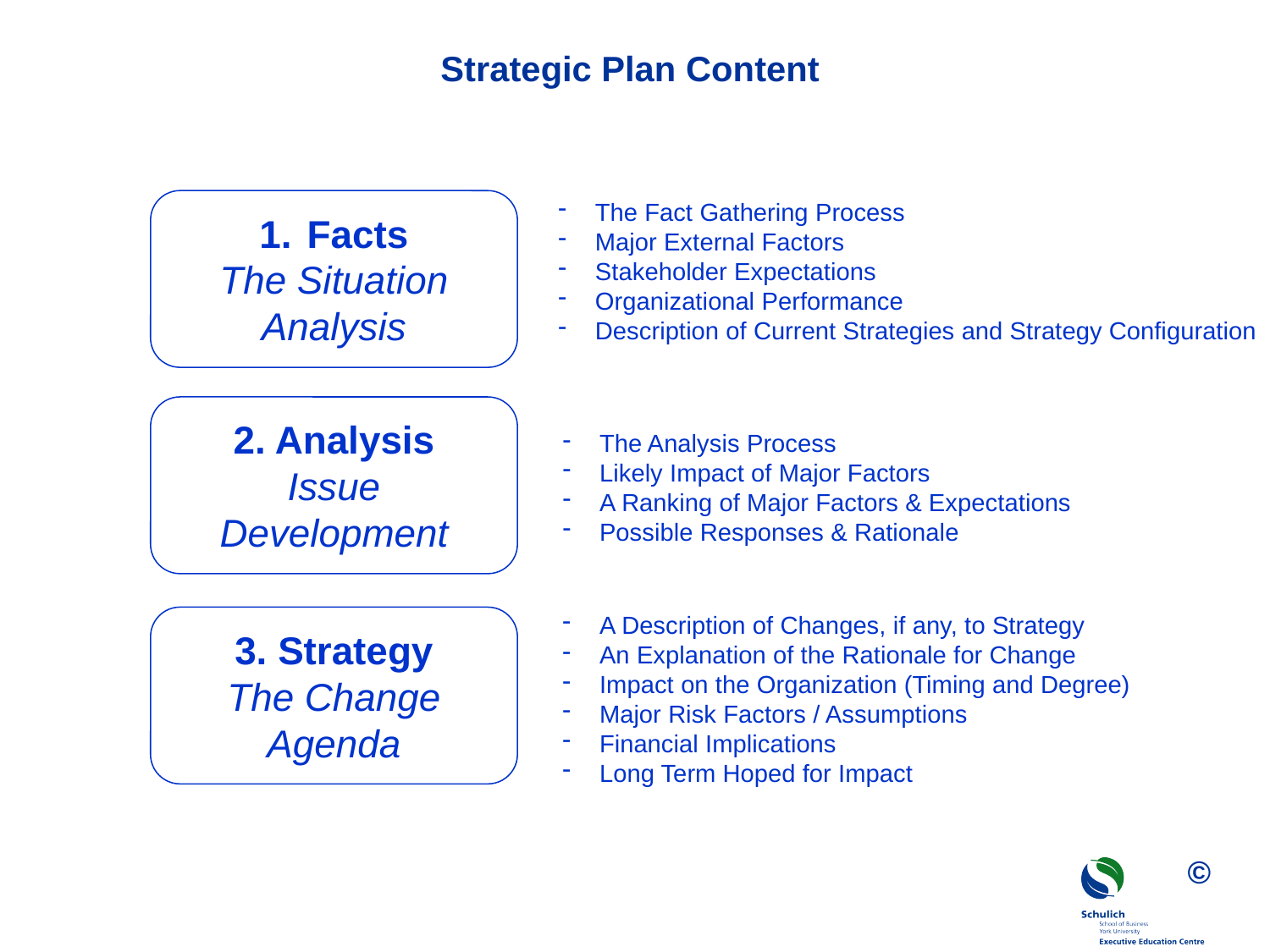

Strategic Plan Content
 The Fact Gathering Process
 Major External Factors
 Stakeholder Expectations
 Organizational Performance
 Description of Current Strategies and Strategy Configuration
Facts
The Situation
Analysis
2. Analysis
Issue
Development
 The Analysis Process
 Likely Impact of Major Factors
 A Ranking of Major Factors & Expectations
 Possible Responses & Rationale
 A Description of Changes, if any, to Strategy
 An Explanation of the Rationale for Change
 Impact on the Organization (Timing and Degree)
 Major Risk Factors / Assumptions
 Financial Implications
 Long Term Hoped for Impact
3. Strategy
The Change
Agenda